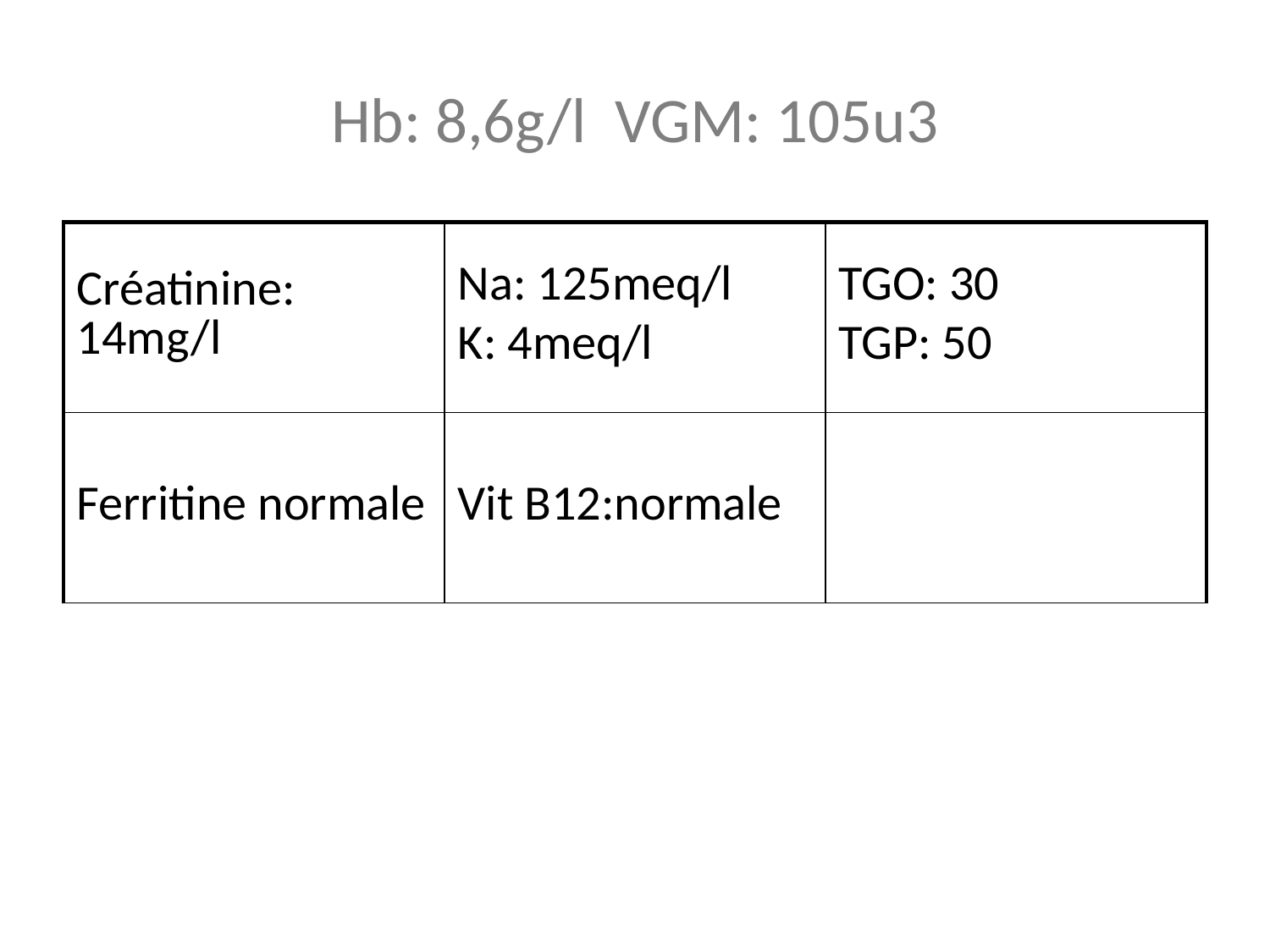

# Hb: 8,6g/l  VGM: 105u3
| Créatinine: 14mg/l | Na: 125meq/l K: 4meq/l | TGO: 30 TGP: 50 |
| --- | --- | --- |
| Ferritine normale | Vit B12:normale |  |